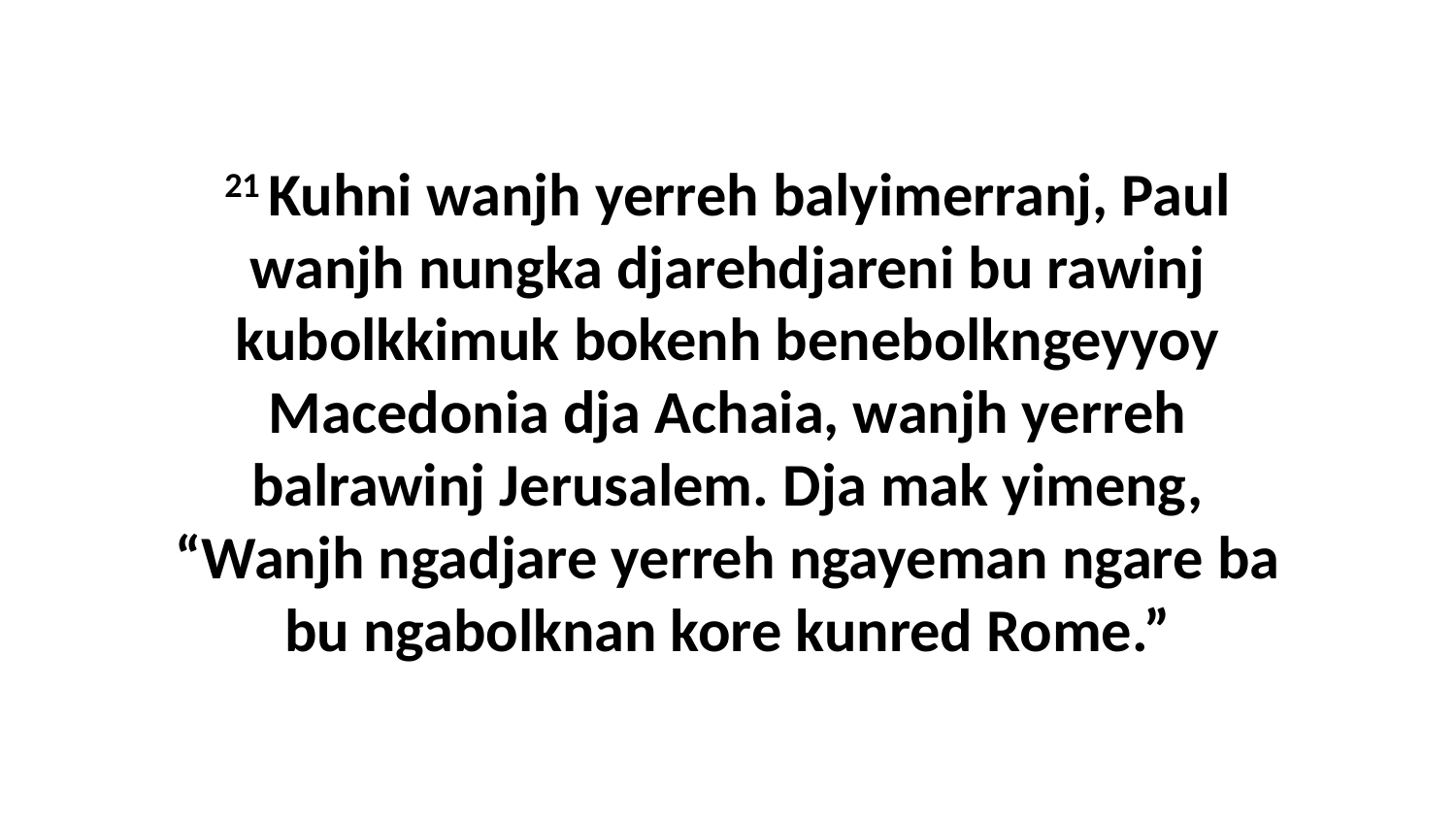

21 Kuhni wanjh yerreh balyimerranj, Paul wanjh nungka djarehdjareni bu rawinj kubolkkimuk bokenh benebolkngeyyoy Macedonia dja Achaia, wanjh yerreh balrawinj Jerusalem. Dja mak yimeng, “Wanjh ngadjare yerreh ngayeman ngare ba bu ngabolknan kore kunred Rome.”